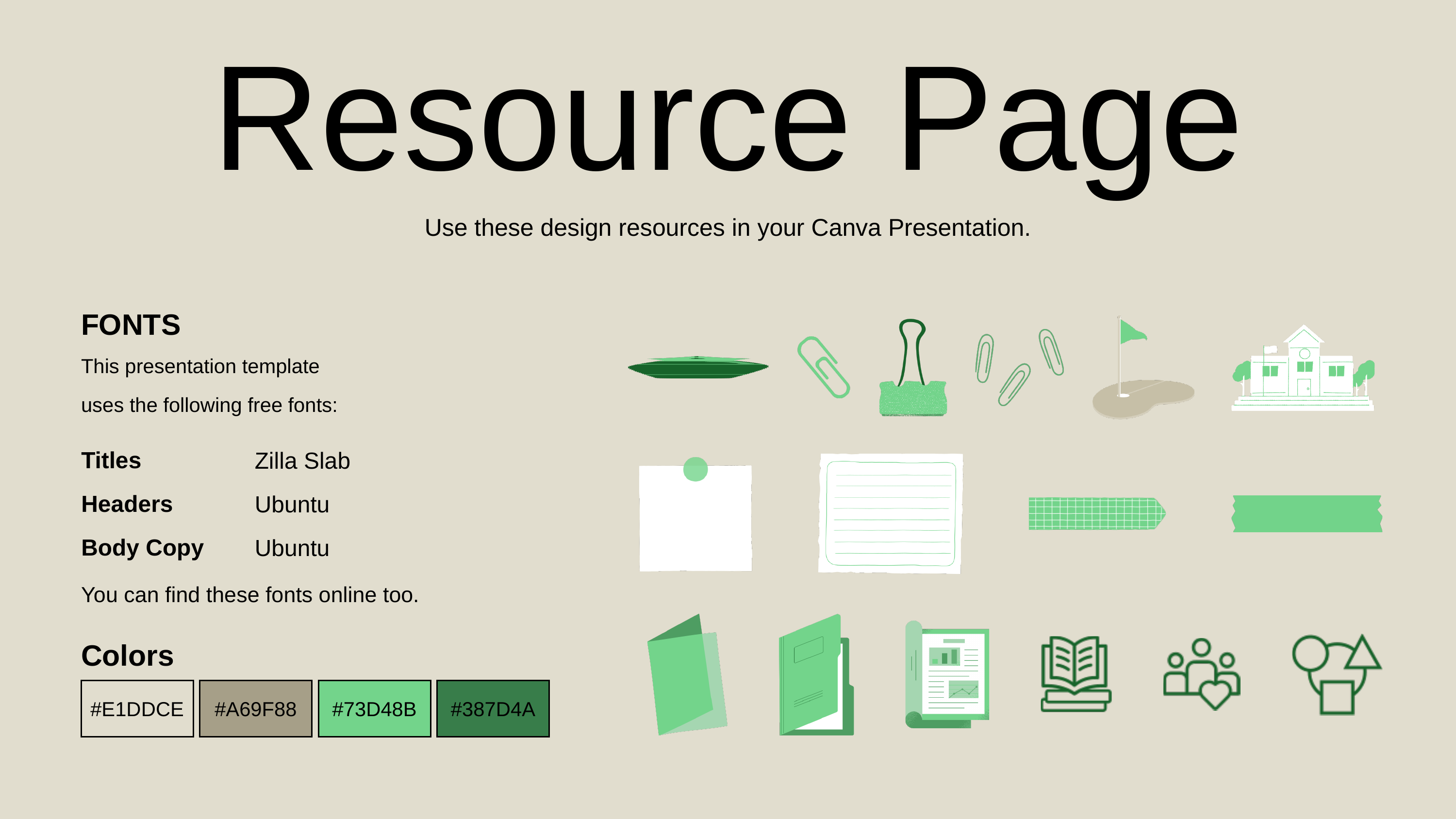

Resource Page
Use these design resources in your Canva Presentation.

FONTS

This presentation template
uses the following free fonts:
Titles
Headers
Body Copy
Zilla Slab
Ubuntu
Ubuntu

You can find these fonts online too.

Colors

#E1DDCE

#A69F88

#73D48B

#387D4A